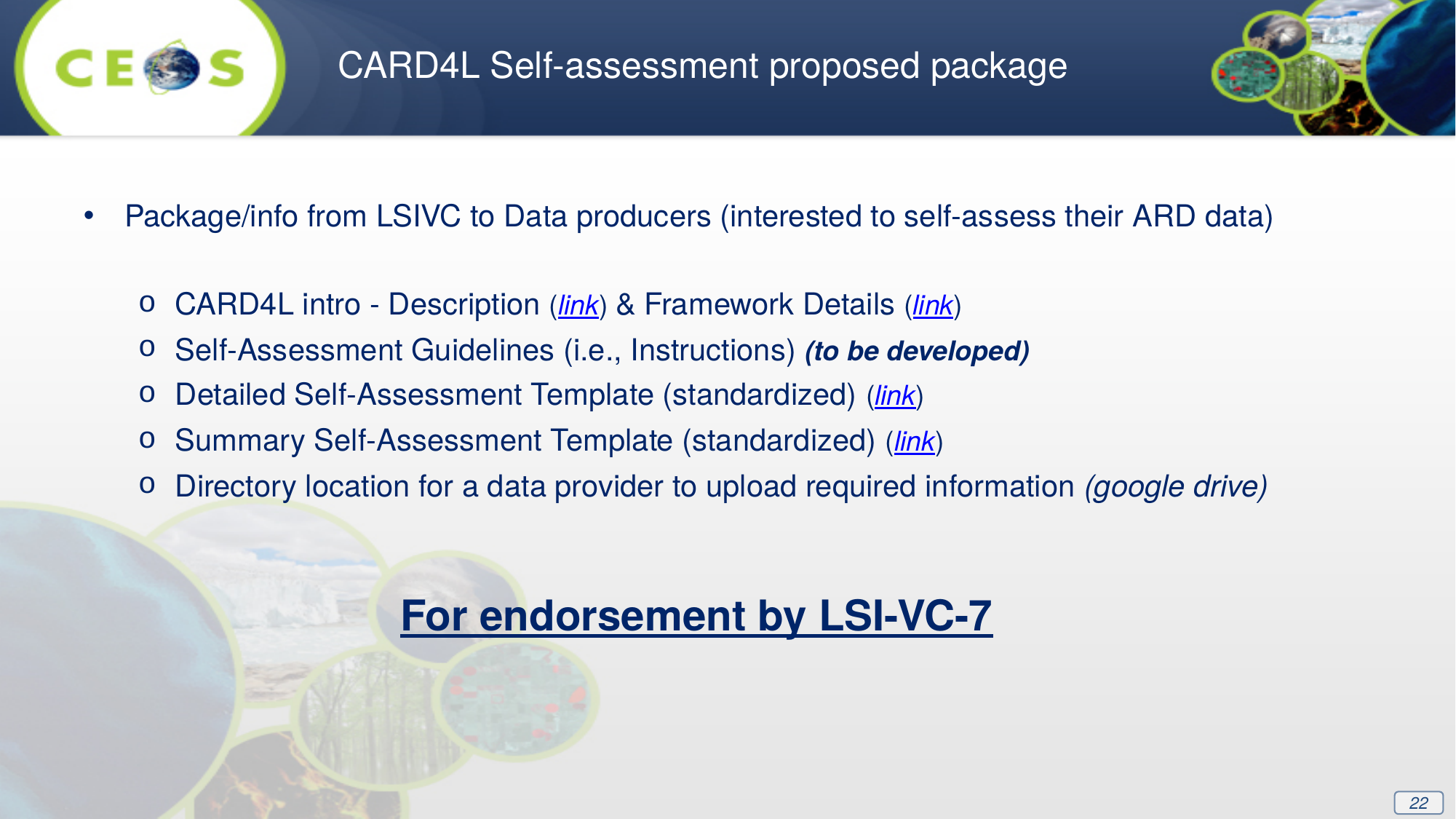

CARD4L Self-assessment proposed package
Package/info from LSIVC to Data producers (interested to self-assess their ARD data)

CARD4L intro - Description (link) & Framework Details (link)
Self-Assessment Guidelines (i.e., Instructions) (to be developed)
Detailed Self-Assessment Template (standardized) (link)
Summary Self-Assessment Template (standardized) (link)
Directory location for a data provider to upload required information (google drive)
For endorsement by LSI-VC-7
22